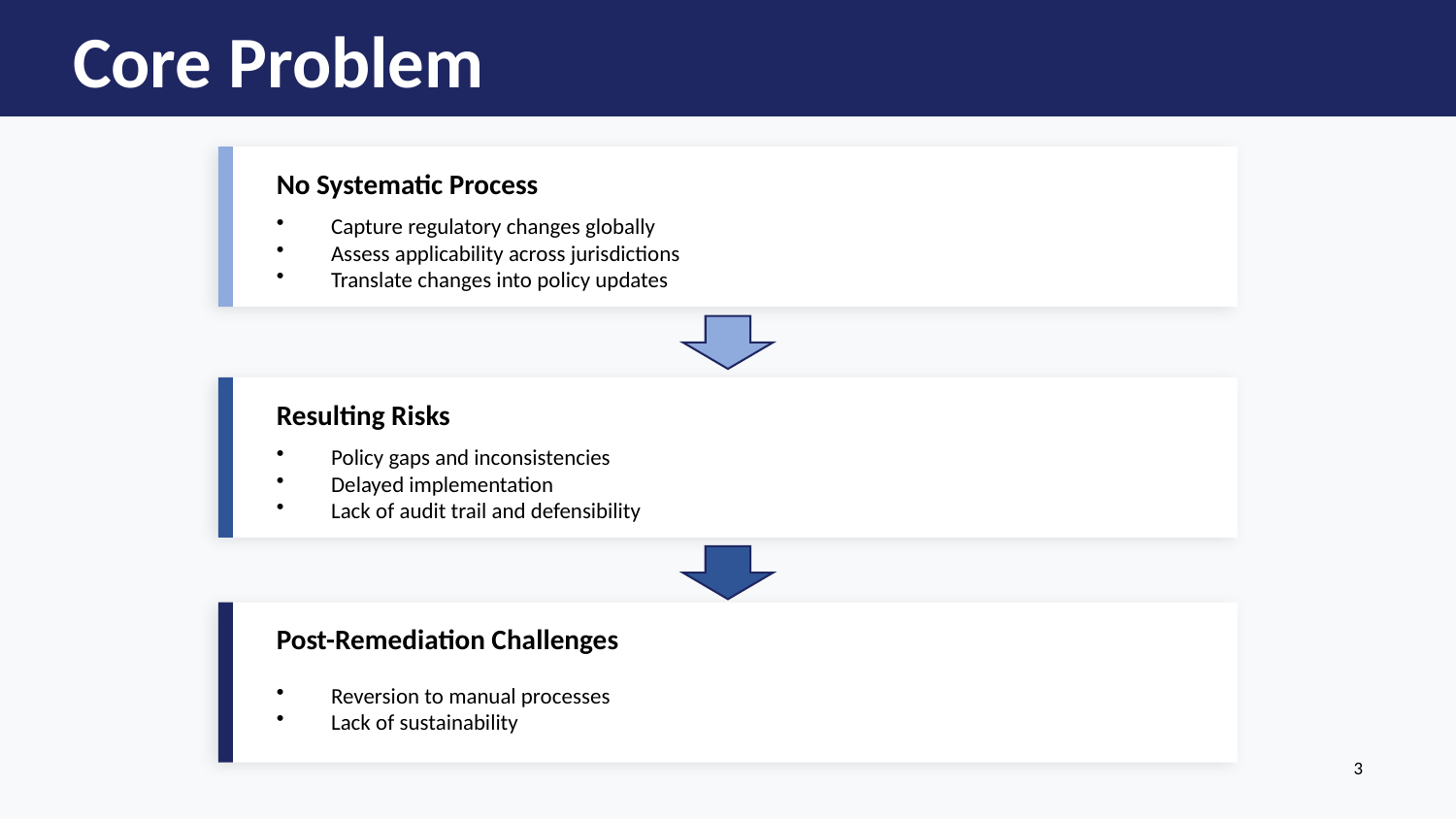

Core Problem

No Systematic Process
Capture regulatory changes globally
Assess applicability across jurisdictions
Translate changes into policy updates

Resulting Risks
Policy gaps and inconsistencies
Delayed implementation
Lack of audit trail and defensibility

Post-Remediation Challenges
Reversion to manual processes
Lack of sustainability
3